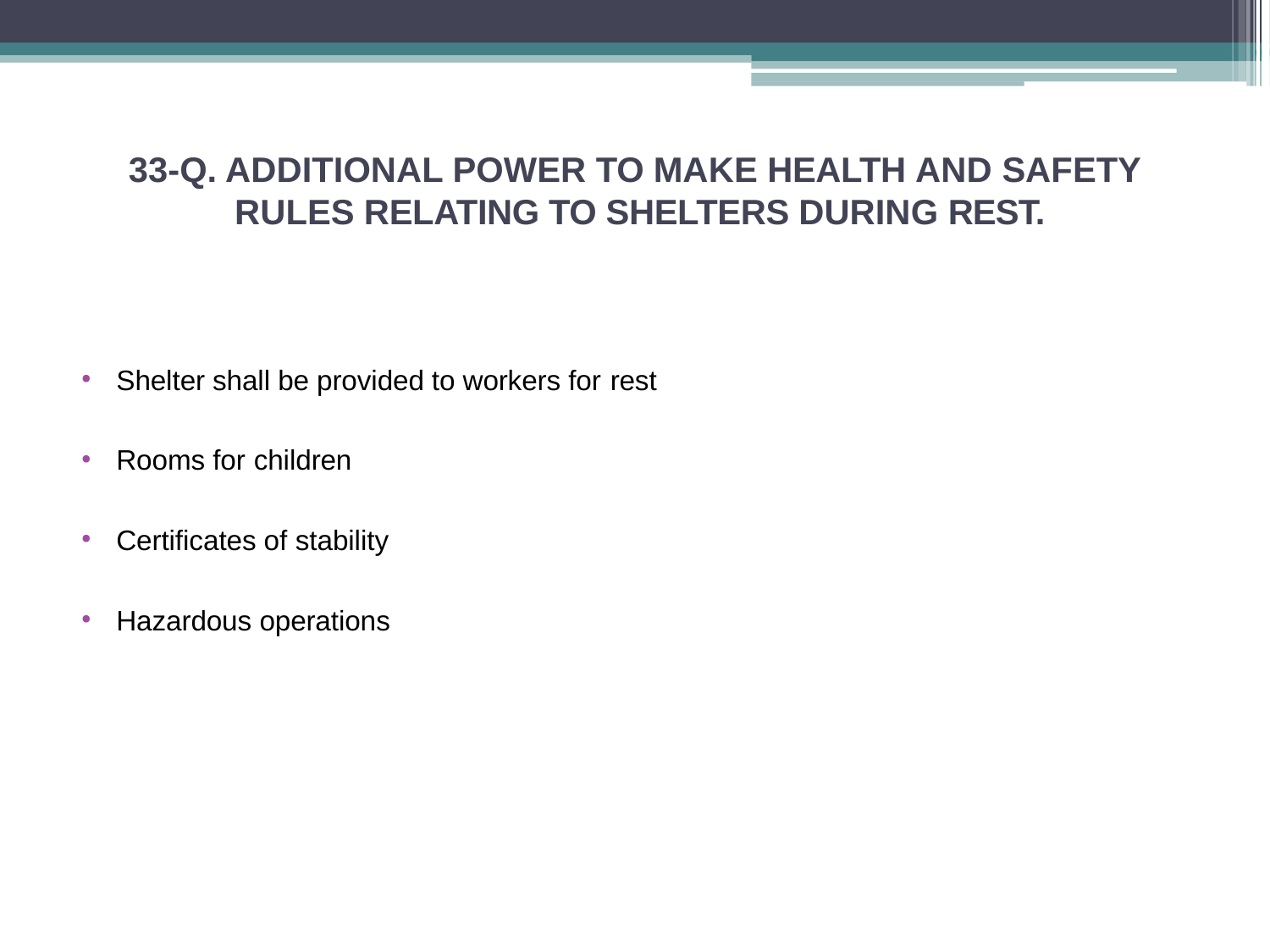

# 33-Q. ADDITIONAL POWER TO MAKE HEALTH AND SAFETY  RULES RELATING TO SHELTERS DURING REST.
Shelter shall be provided to workers for rest

Rooms for children

Certificates of stability

Hazardous operations